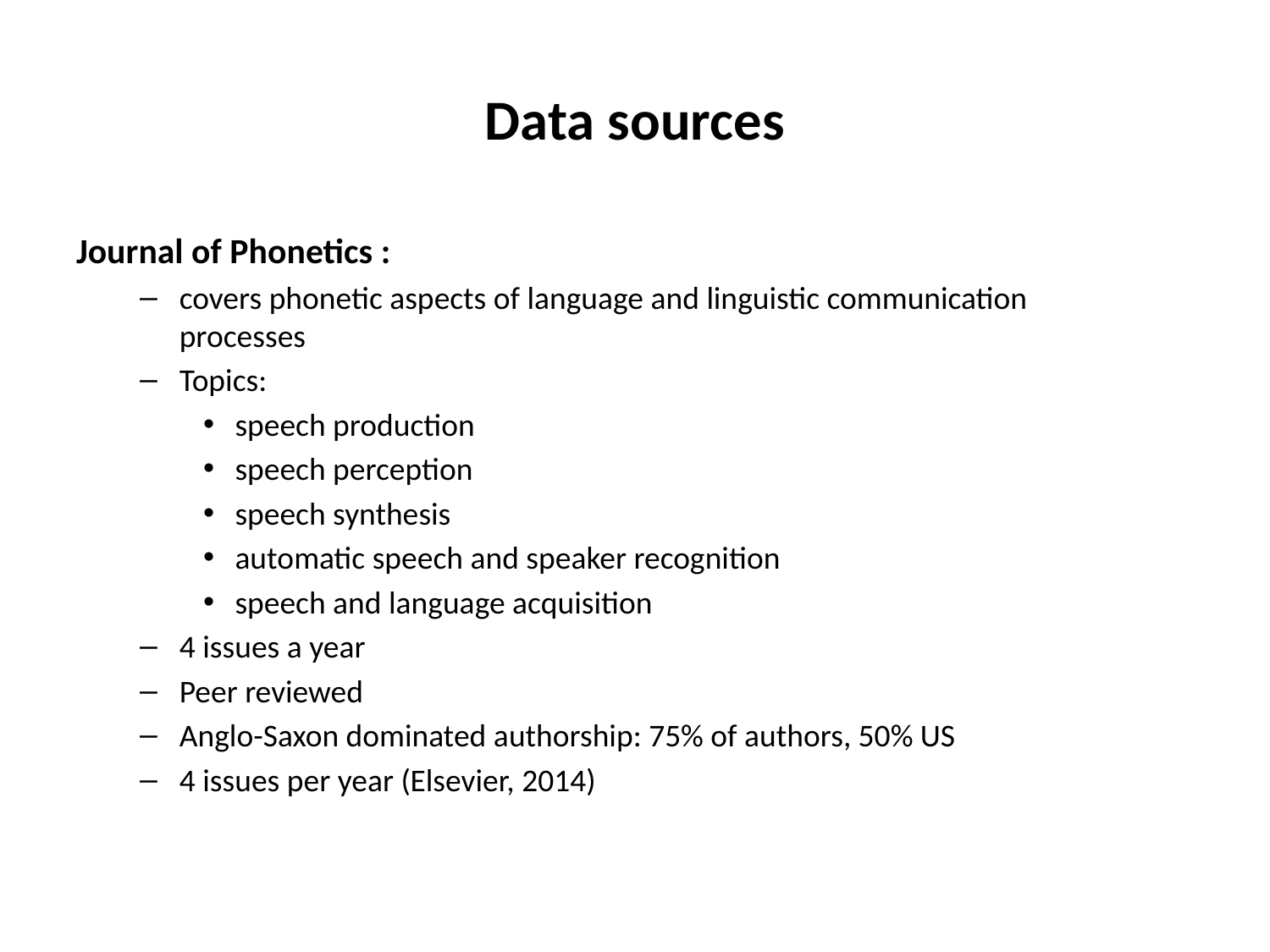

# Data sources
Journal of Phonetics :
covers phonetic aspects of language and linguistic communication processes
Topics:
speech production
speech perception
speech synthesis
automatic speech and speaker recognition
speech and language acquisition
4 issues a year
Peer reviewed
Anglo-Saxon dominated authorship: 75% of authors, 50% US
4 issues per year (Elsevier, 2014)